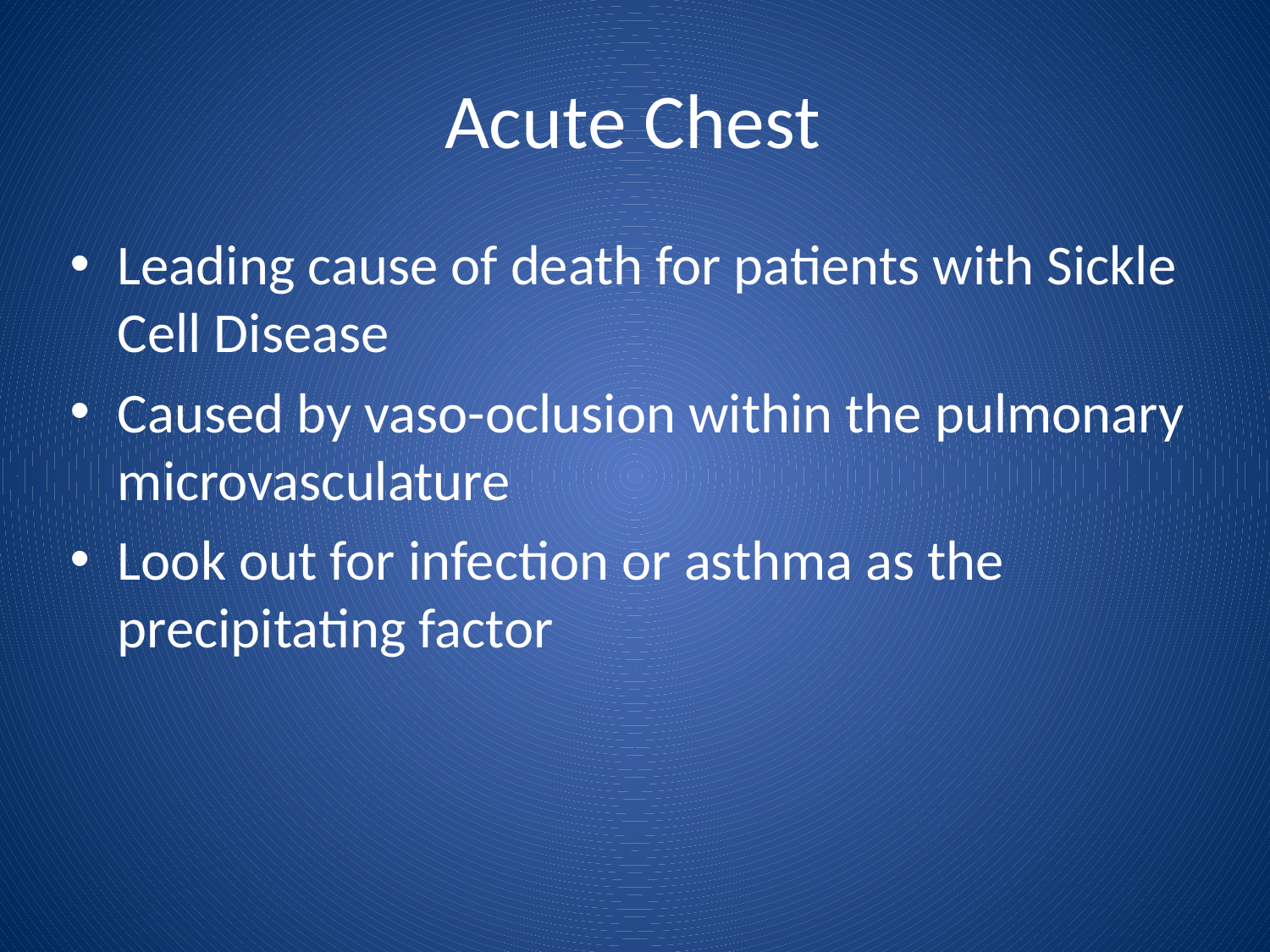

# Acute Chest
Leading cause of death for patients with Sickle Cell Disease
Caused by vaso-oclusion within the pulmonary microvasculature
Look out for infection or asthma as the precipitating factor